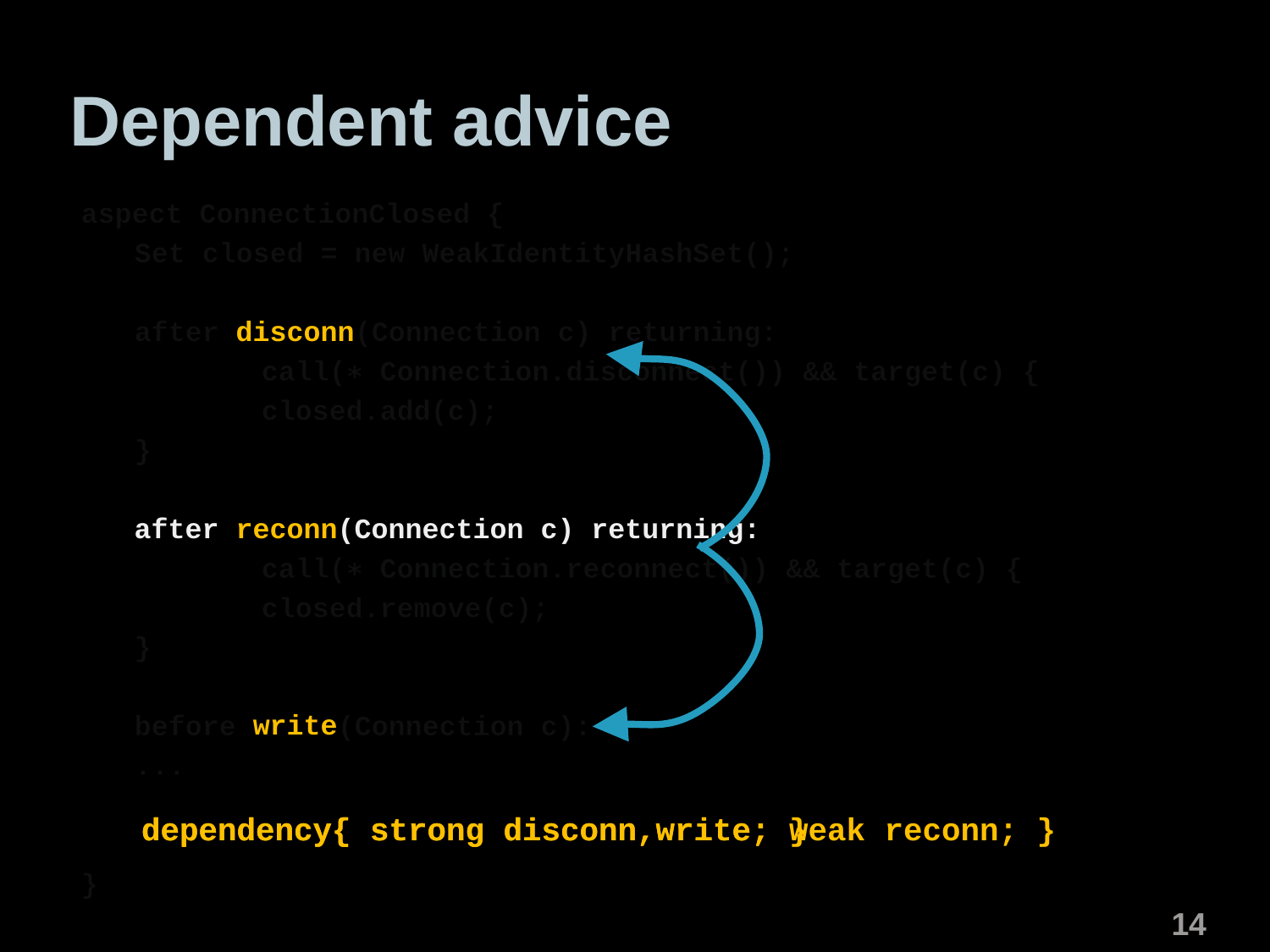

# Dependent advice
aspect ConnectionClosed {
	Set closed = new WeakIdentityHashSet();

	after disconn(Connection c) returning:
		call(∗ Connection.disconnect()) && target(c) {
		closed.add(c);
	}

	after reconn(Connection c) returning:
		call(∗ Connection.reconnect()) && target(c) {
		closed.remove(c);
	}

	before write(Connection c):
	...

}

dependency{ strong disconn,write; }
dependency{ strong disconn,write; weak reconn; }
14